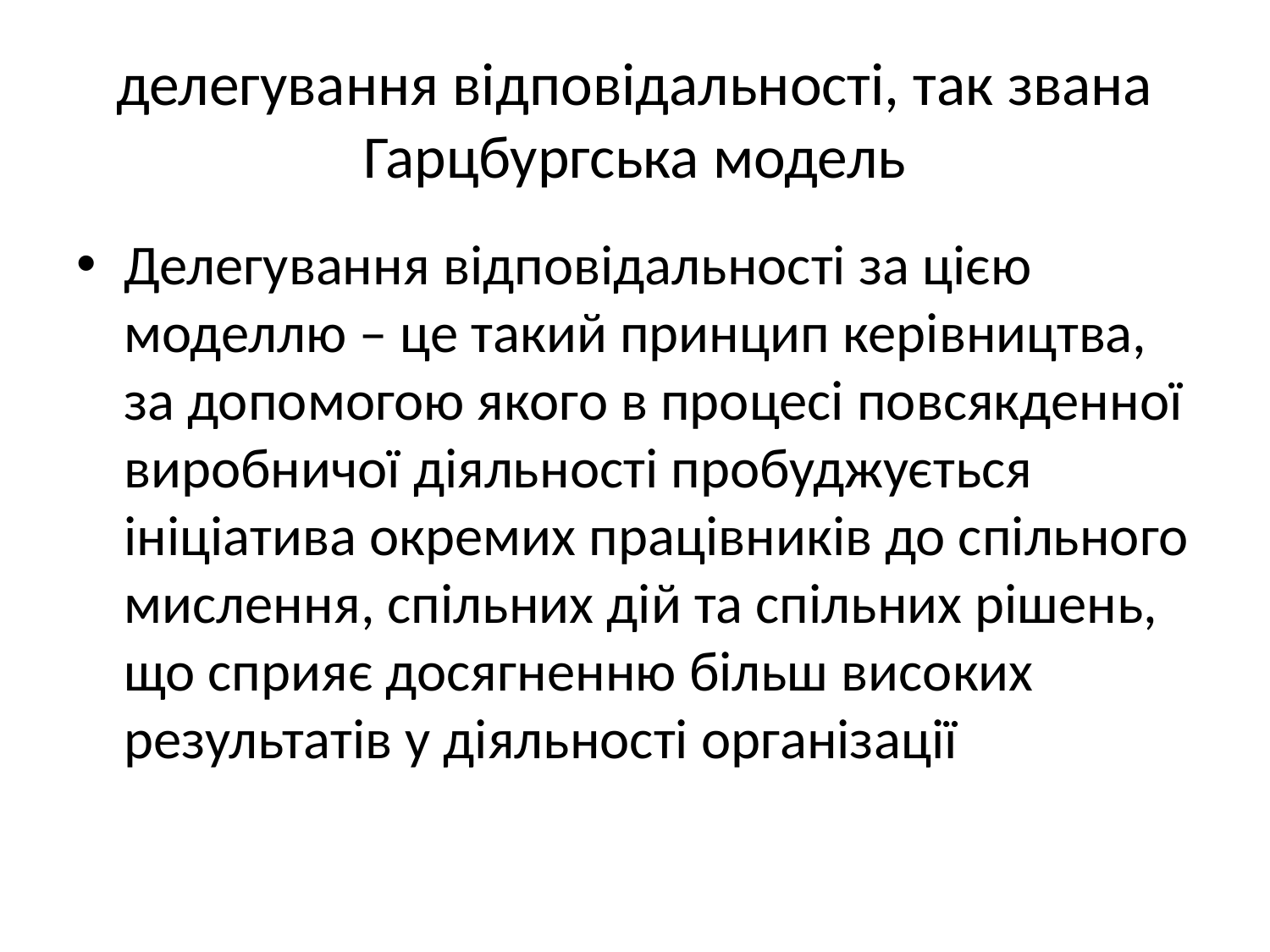

# делегування відповідальності, так звана Гарцбургська модель
Делегування відповідальності за цією моделлю – це такий принцип керівництва, за допомогою якого в процесі повсякденної виробничої діяльності пробуджується ініціатива окремих працівників до спільного мислення, спільних дій та спільних рішень, що сприяє досягненню більш високих результатів у діяльності організації